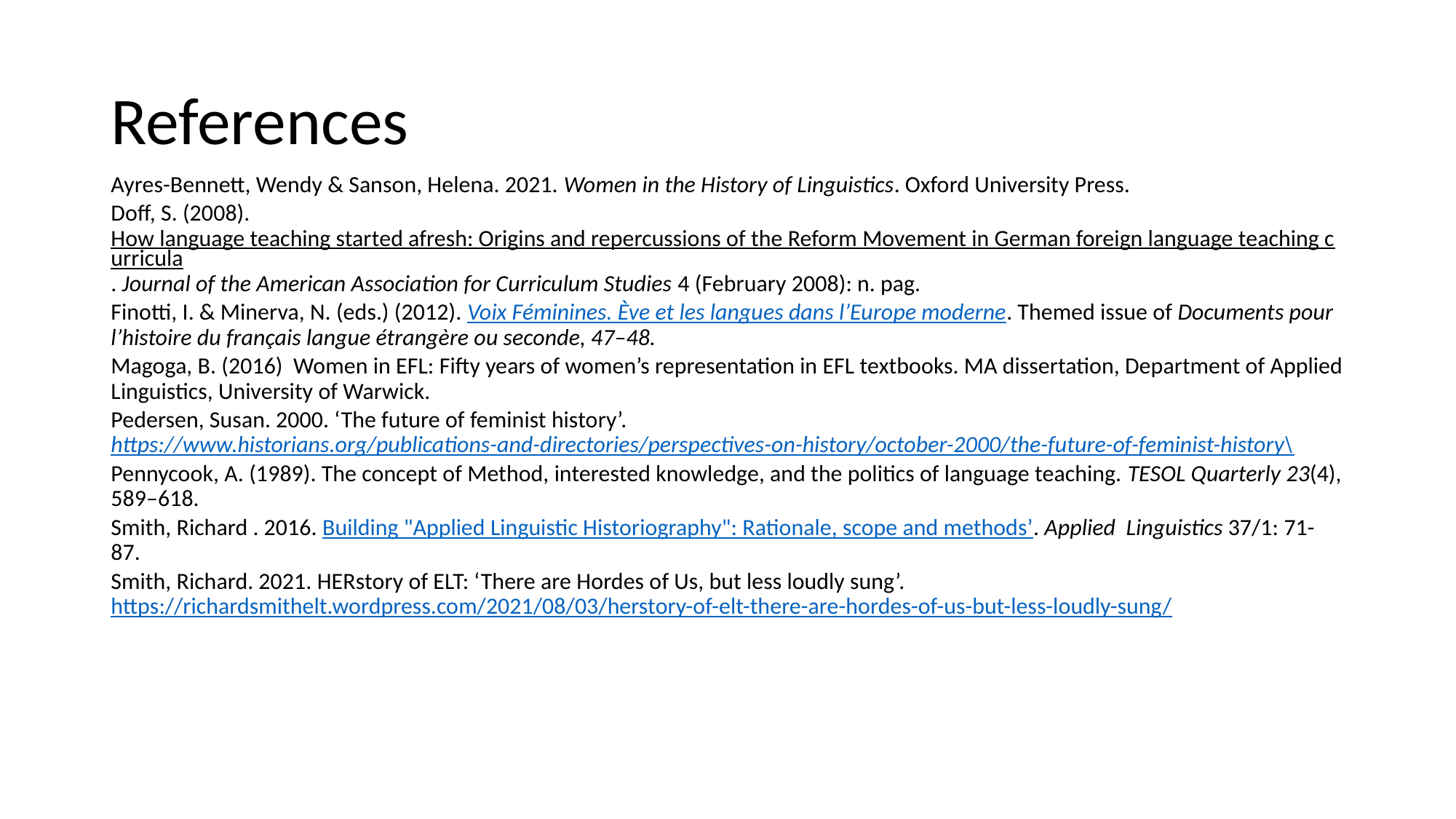

# References
Ayres-Bennett, Wendy & Sanson, Helena. 2021. Women in the History of Linguistics. Oxford University Press.
Doff, S. (2008). How language teaching started afresh: Origins and repercussions of the Reform Movement in German foreign language teaching curricula. Journal of the American Association for Curriculum Studies 4 (February 2008): n. pag.
Finotti, I. & Minerva, N. (eds.) (2012). Voix Féminines. Ève et les langues dans l’Europe moderne. Themed issue of Documents pour l’histoire du français langue étrangère ou seconde, 47–48.
Magoga, B. (2016)  Women in EFL: Fifty years of women’s representation in EFL textbooks. MA dissertation, Department of Applied Linguistics, University of Warwick.
Pedersen, Susan. 2000. ‘The future of feminist history’. https://www.historians.org/publications-and-directories/perspectives-on-history/october-2000/the-future-of-feminist-history\
Pennycook, A. (1989). The concept of Method, interested knowledge, and the politics of language teaching. TESOL Quarterly 23(4), 589–618.
Smith, Richard . 2016. Building "Applied Linguistic Historiography": Rationale, scope and methods’. Applied  Linguistics 37/1: 71-87.
Smith, Richard. 2021. HERstory of ELT: ‘There are Hordes of Us, but less loudly sung’. https://richardsmithelt.wordpress.com/2021/08/03/herstory-of-elt-there-are-hordes-of-us-but-less-loudly-sung/